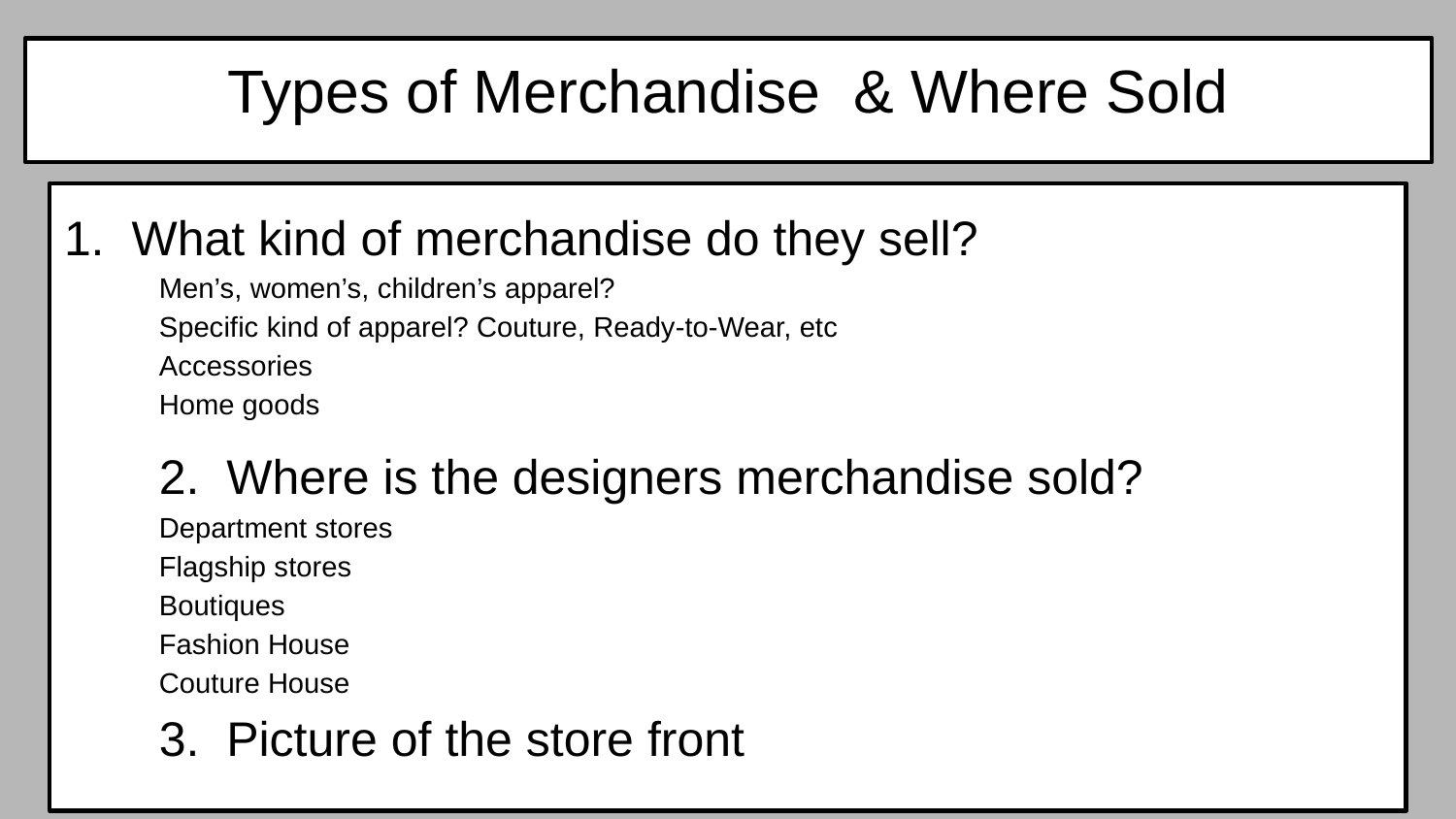

# Types of Merchandise  & Where Sold
1.  What kind of merchandise do they sell?
Men’s, women’s, children’s apparel?
Specific kind of apparel? Couture, Ready-to-Wear, etc
Accessories
Home goods

2.  Where is the designers merchandise sold?
Department stores
Flagship stores
Boutiques
Fashion House
Couture House
3.  Picture of the store front